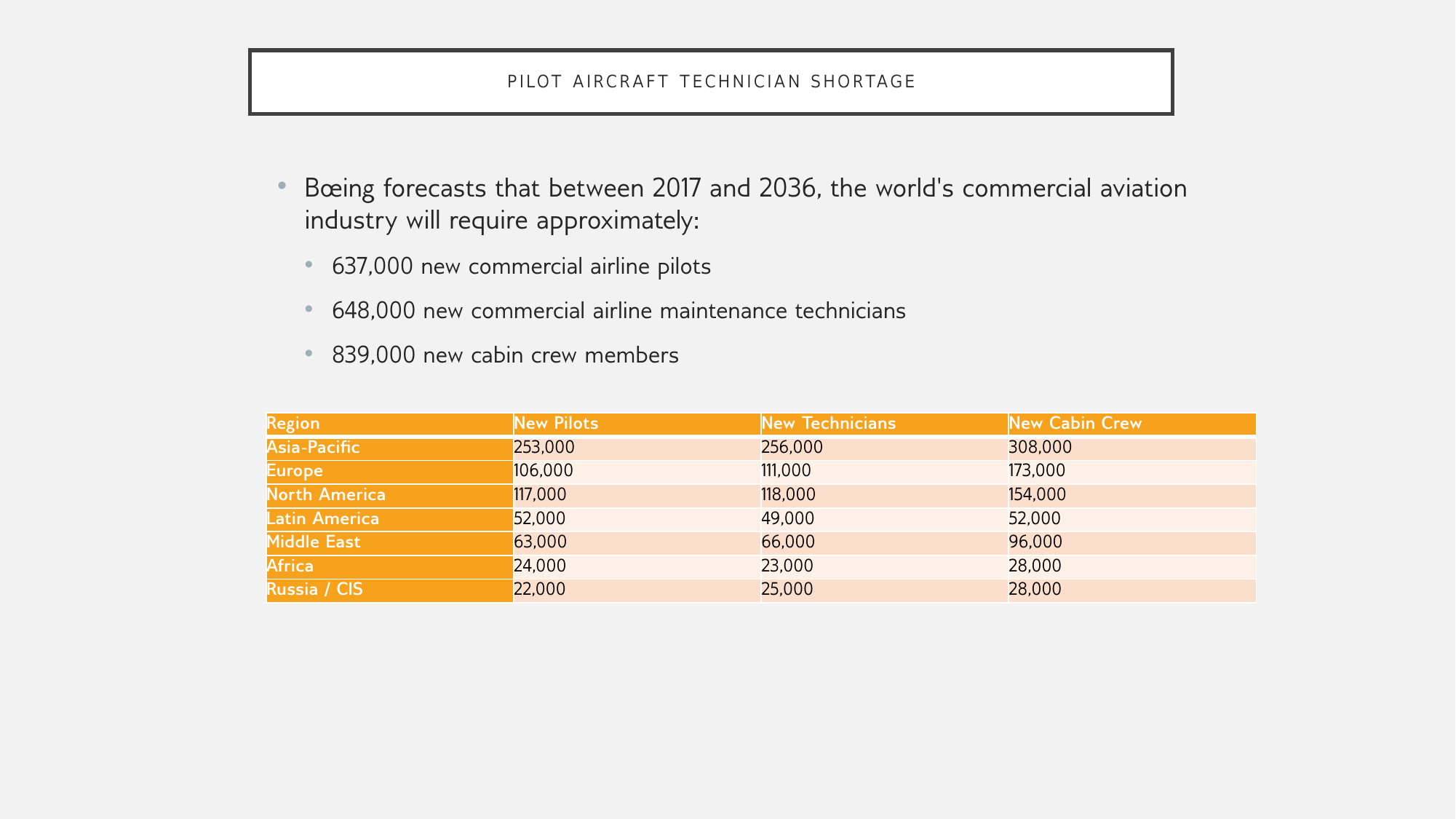

# Pilot Aircraft Technician Shortage
Boeing forecasts that between 2017 and 2036, the world's commercial aviation industry will require approximately:
637,000 new commercial airline pilots
648,000 new commercial airline maintenance technicians
839,000 new cabin crew members

| Region | New Pilots | New Technicians | New Cabin Crew |
| --- | --- | --- | --- |
| Asia-Pacific | 253,000 | 256,000 | 308,000 |
| Europe | 106,000 | 111,000 | 173,000 |
| North America | 117,000 | 118,000 | 154,000 |
| Latin America | 52,000 | 49,000 | 52,000 |
| Middle East | 63,000 | 66,000 | 96,000 |
| Africa | 24,000 | 23,000 | 28,000 |
| Russia / CIS | 22,000 | 25,000 | 28,000 |